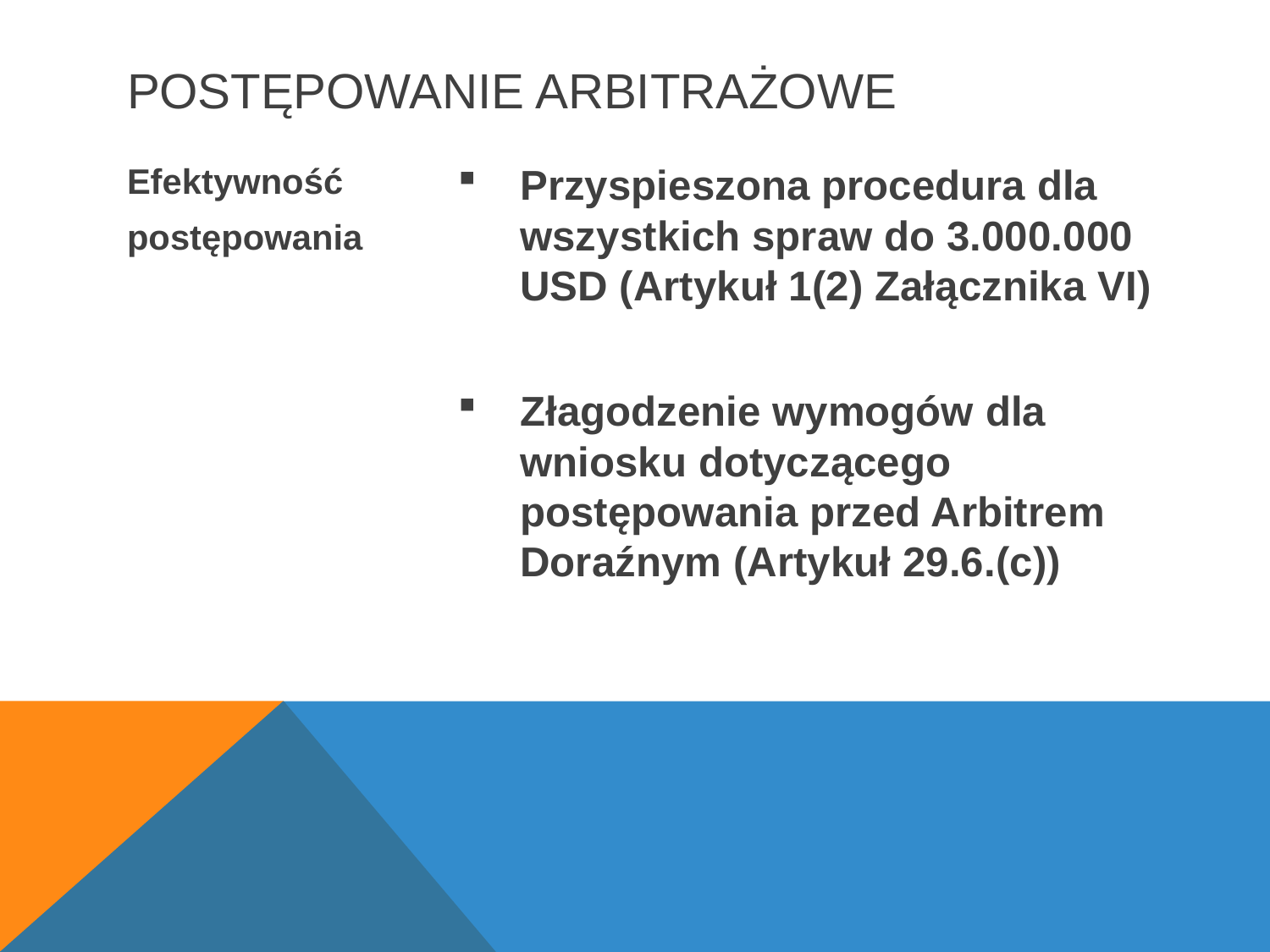

# Postępowanie Arbitrażowe
Efektywność
postępowania
Przyspieszona procedura dla wszystkich spraw do 3.000.000 USD (Artykuł 1(2) Załącznika VI)

Złagodzenie wymogów dla wniosku dotyczącego postępowania przed Arbitrem Doraźnym (Artykuł 29.6.(c))